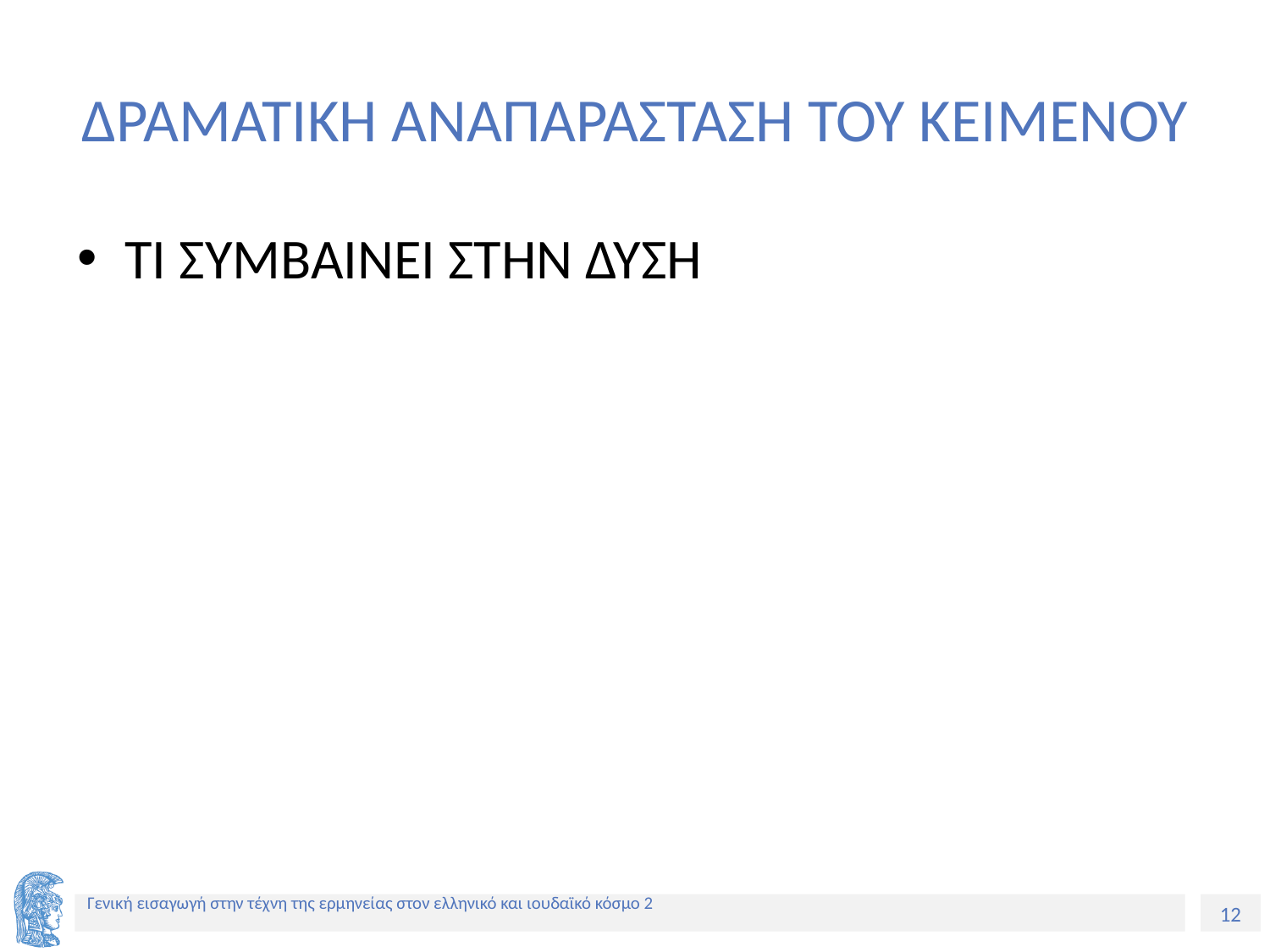

# ΔΡΑΜΑΤΙΚΗ ΑΝΑΠΑΡΑΣΤΑΣΗ ΤΟΥ ΚΕΙΜΕΝΟΥ
ΤΙ ΣΥΜΒΑΙΝΕΙ ΣΤΗΝ ΔΥΣΗ